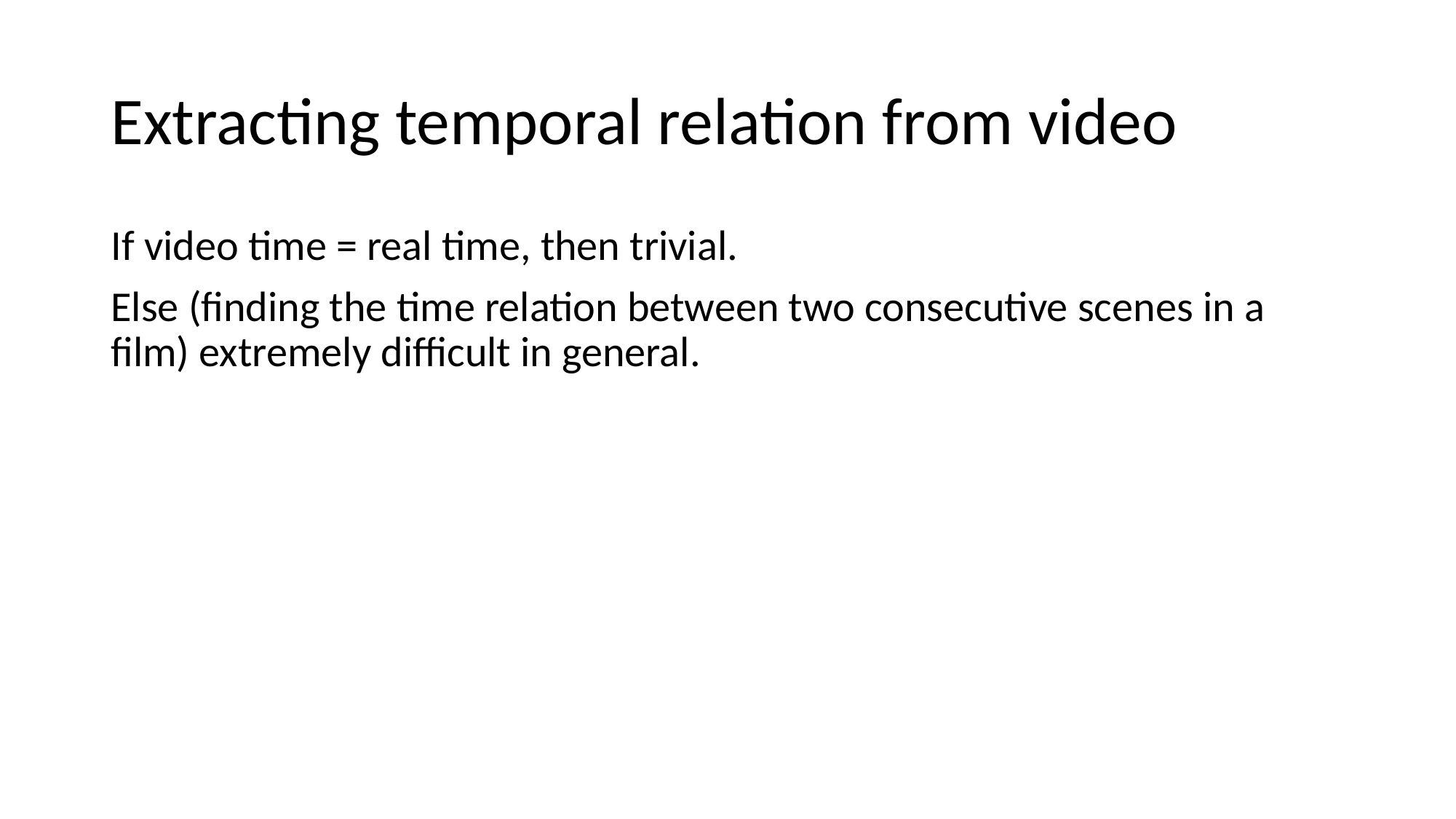

# Extracting temporal relation from video
If video time = real time, then trivial.
Else (finding the time relation between two consecutive scenes in a film) extremely difficult in general.